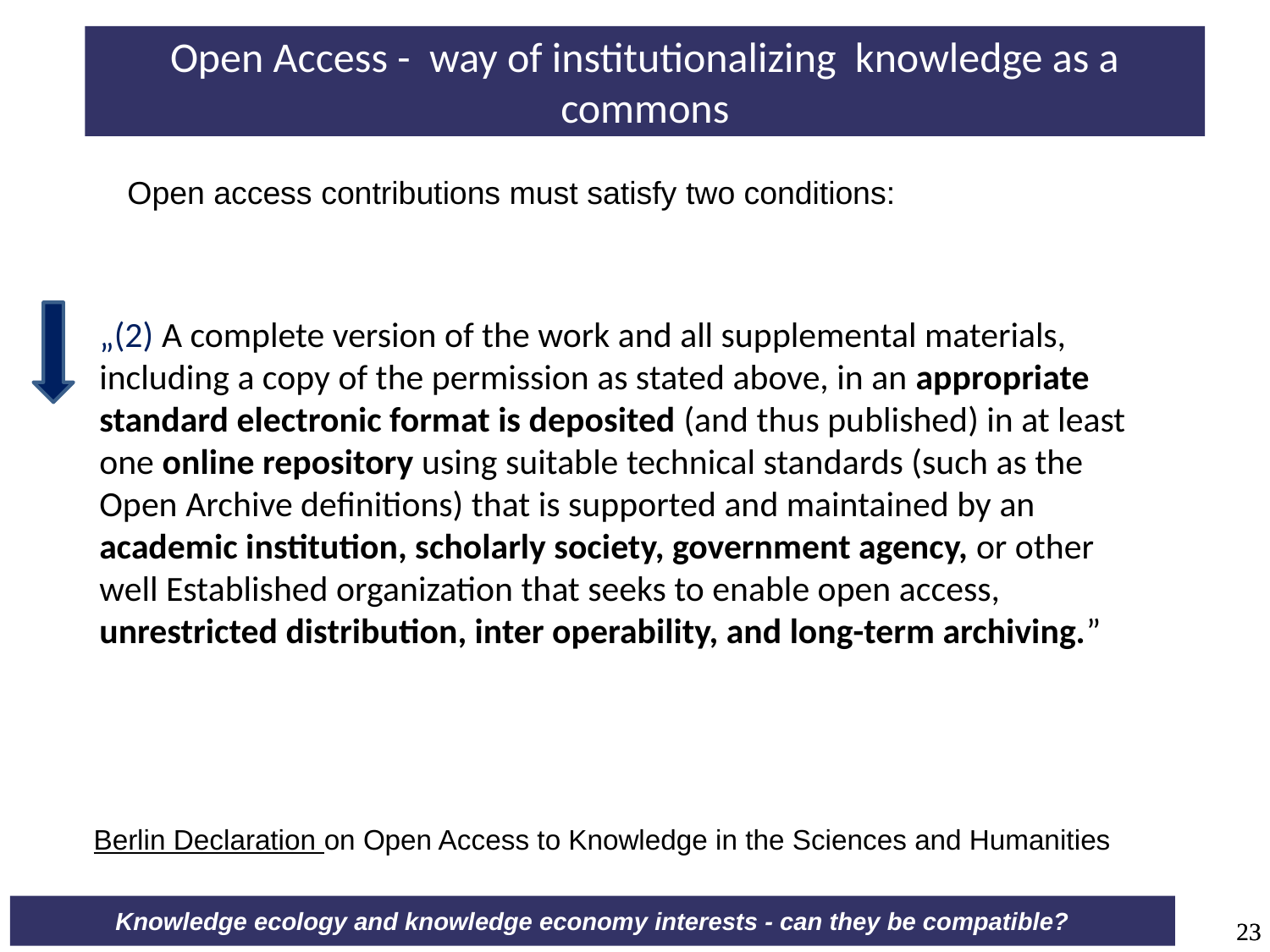

# Open Access -  way of institutionalizing  knowledge as a commons
Open access contributions must satisfy two conditions:

„(2) A complete version of the work and all supplemental materials,  including a copy of the permission as stated above, in an appropriate standard electronic format is deposited (and thus published) in at least one online repository using suitable technical standards (such as the Open Archive definitions) that is supported and maintained by an academic institution, scholarly society, government agency, or other well Established organization that seeks to enable open access, unrestricted distribution, inter operability, and long-term archiving.”

Berlin Declaration on Open Access to Knowledge in the Sciences and Humanities

23